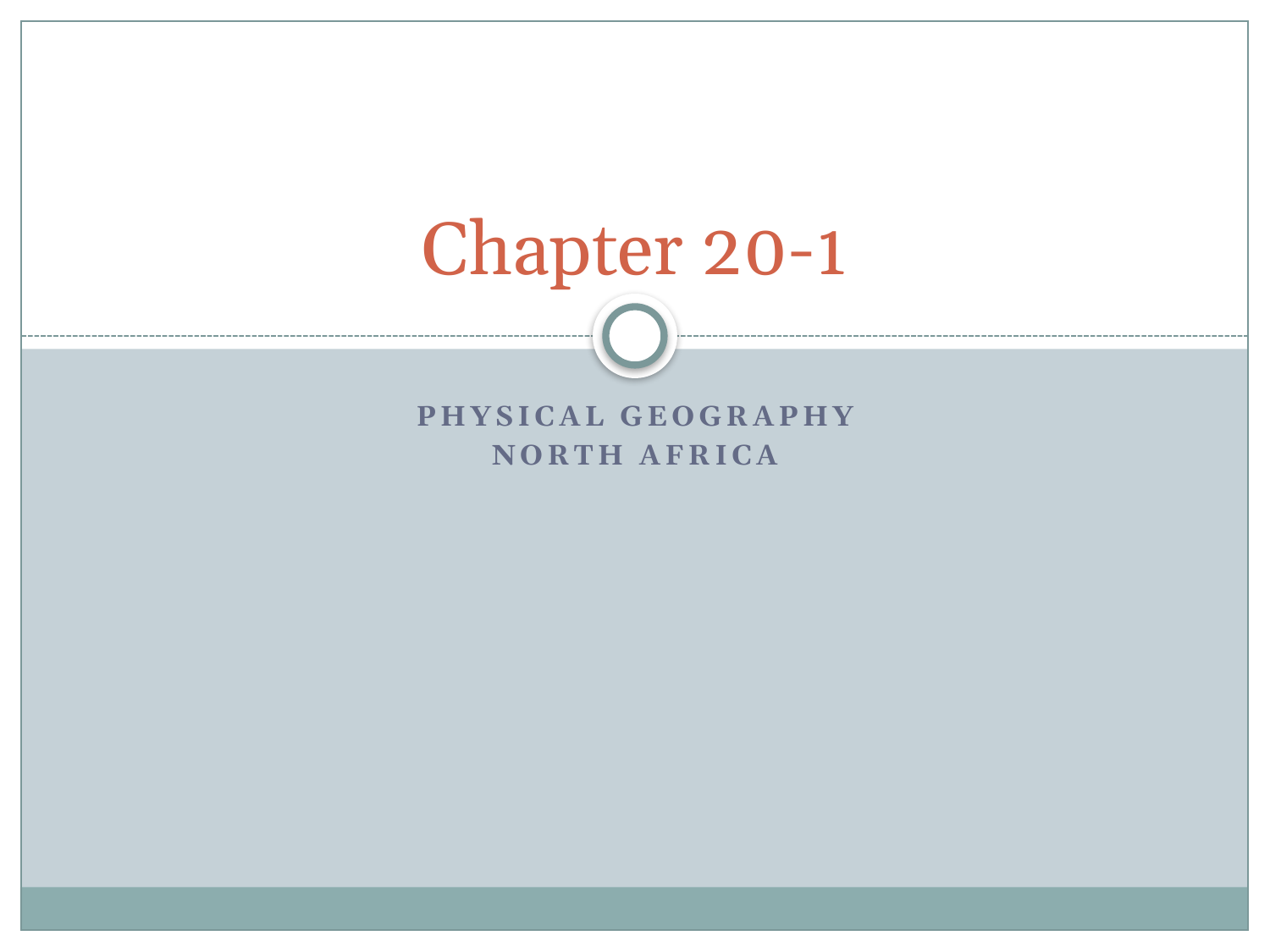

# Chapter 20-1
Physical geography
North Africa